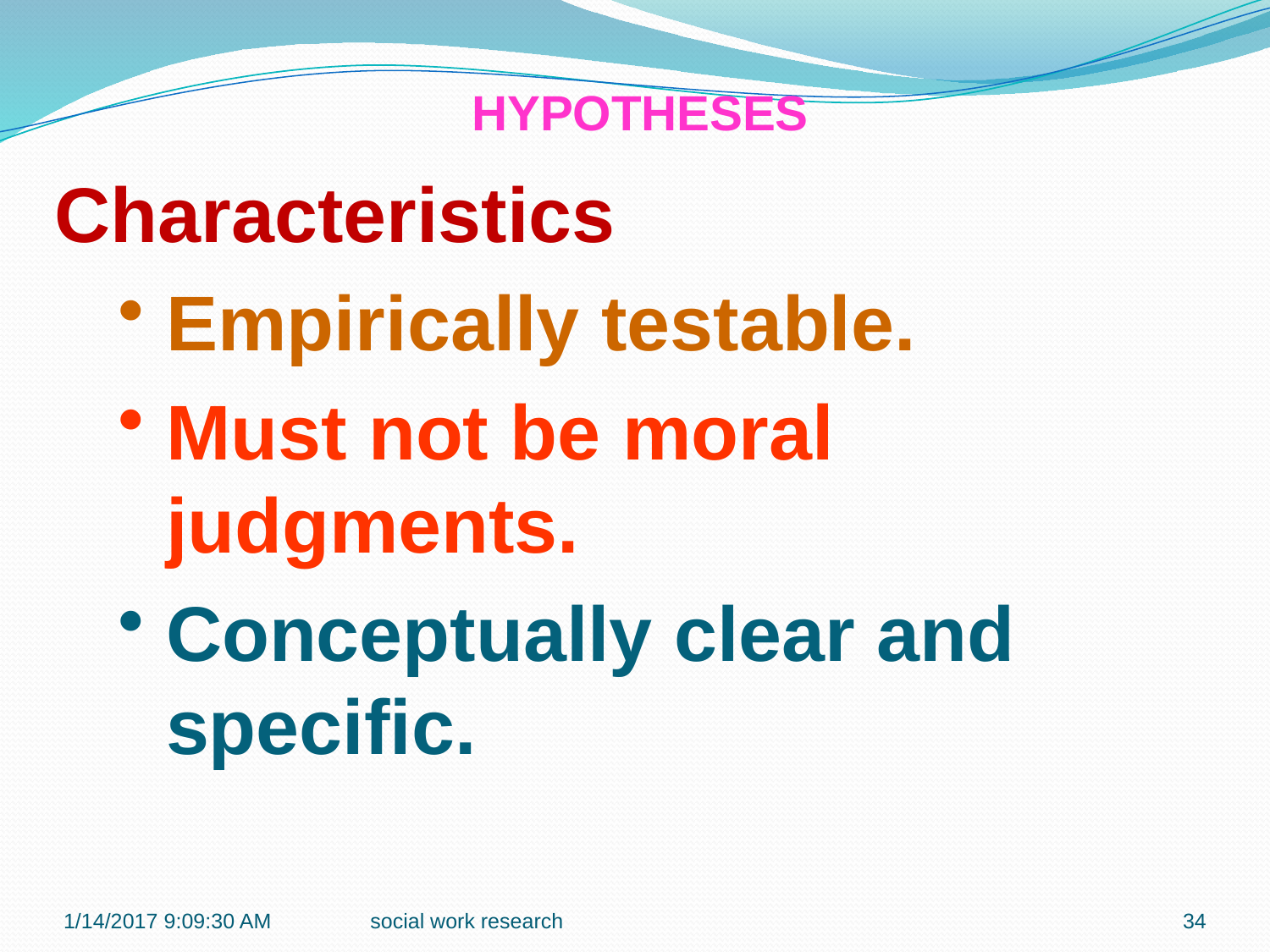

HYPOTHESES
Characteristics
Empirically testable.
Must not be moral judgments.
Conceptually clear and specific.
1/14/2017 9:09:30 AM
social work research
34